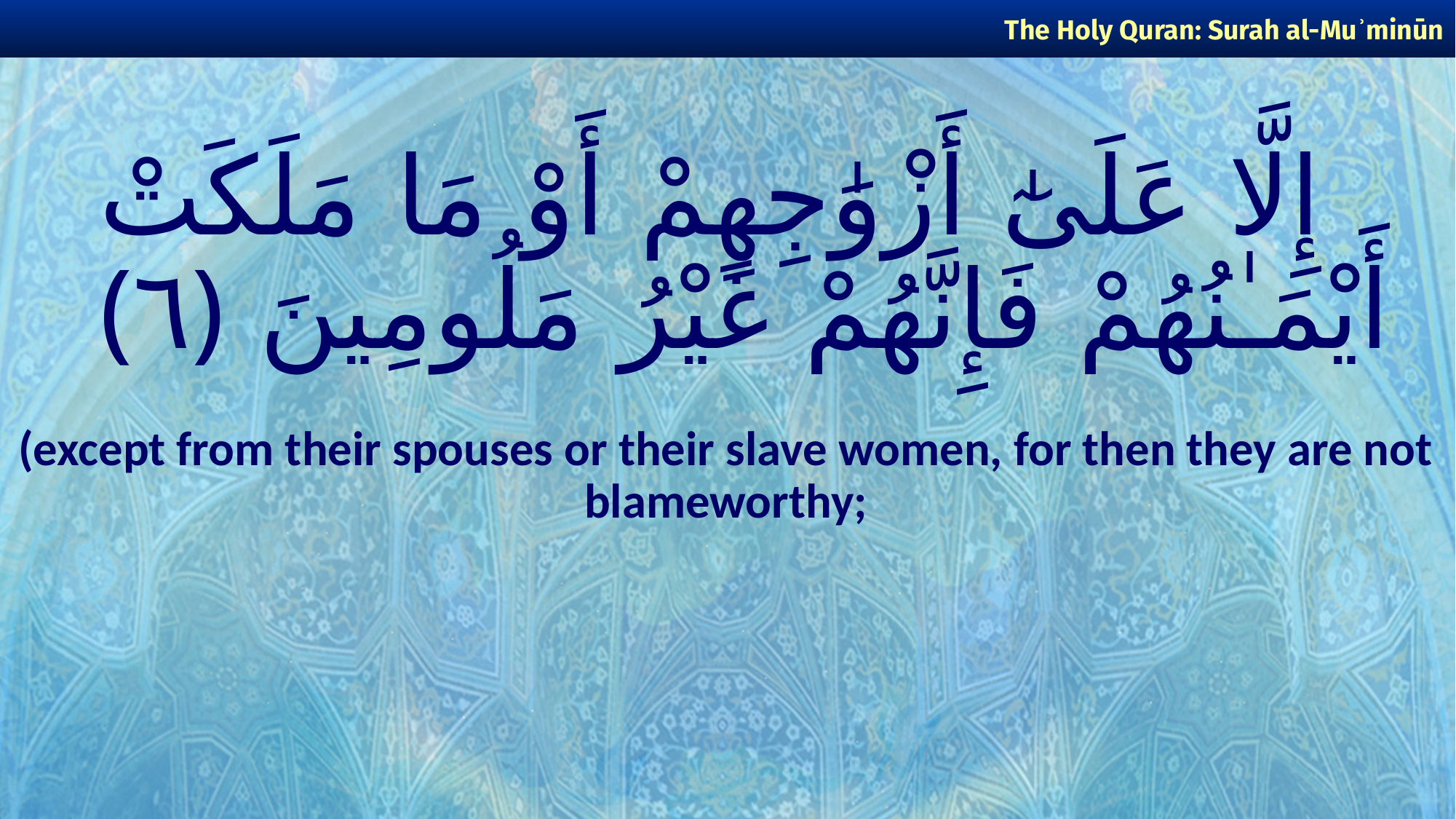

The Holy Quran: Surah al-Muʾminūn
# إِلَّا عَلَىٰٓ أَزْوَٰجِهِمْ أَوْ مَا مَلَكَتْ أَيْمَـٰنُهُمْ فَإِنَّهُمْ غَيْرُ مَلُومِينَ ﴿٦﴾
(except from their spouses or their slave women, for then they are not blameworthy;